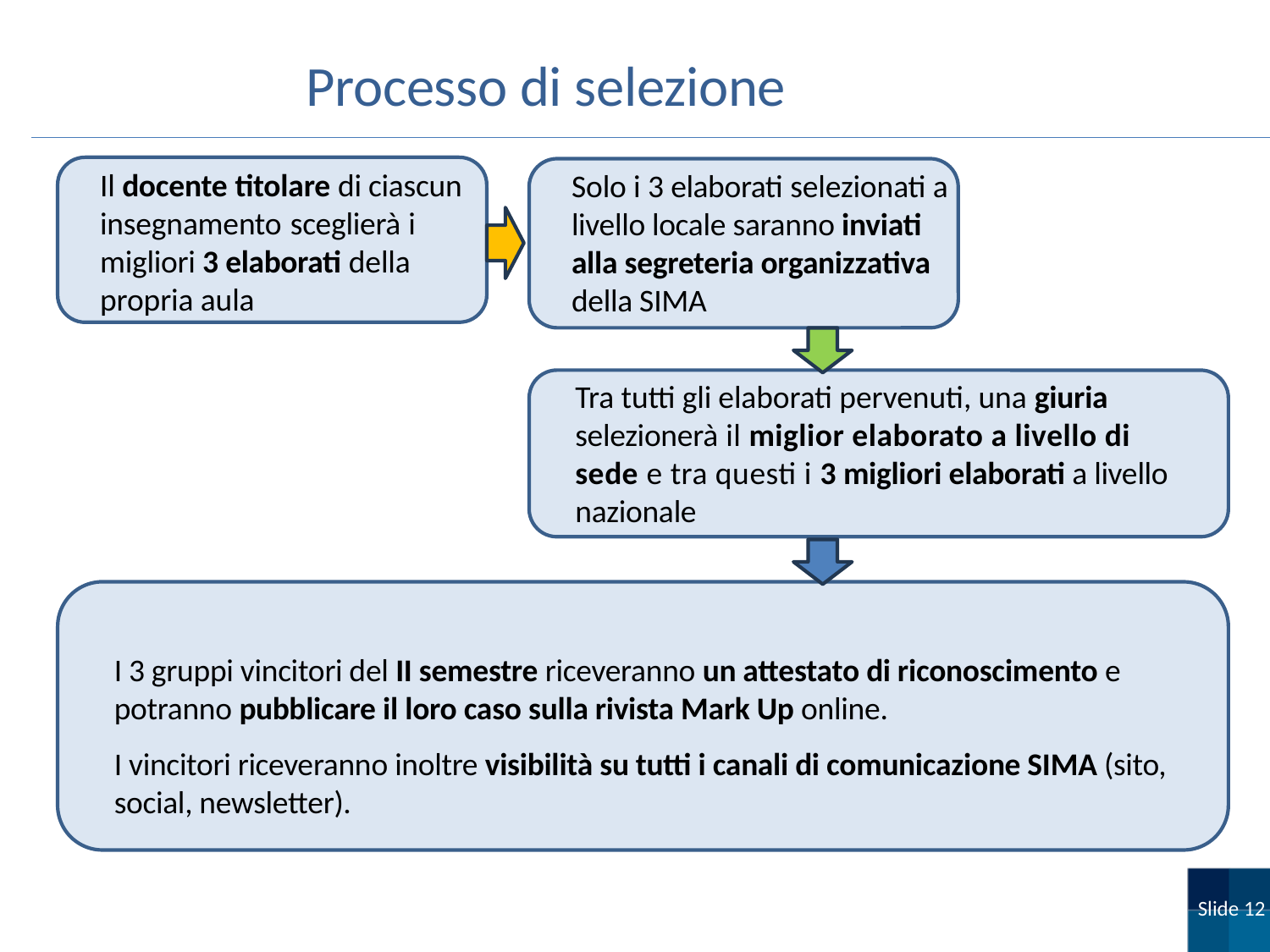

Processo di selezione

Il docente titolare di ciascun insegnamento sceglierà i migliori 3 elaborati della propria aula

Solo i 3 elaborati selezionati a livello locale saranno inviati alla segreteria organizzativa della SIMA

Tra tutti gli elaborati pervenuti, una giuria selezionerà il miglior elaborato a livello di sede e tra questi i 3 migliori elaborati a livello nazionale

I 3 gruppi vincitori del II semestre riceveranno un attestato di riconoscimento e potranno pubblicare il loro caso sulla rivista Mark Up online.
I vincitori riceveranno inoltre visibilità su tutti i canali di comunicazione SIMA (sito, social, newsletter).
Slide 12